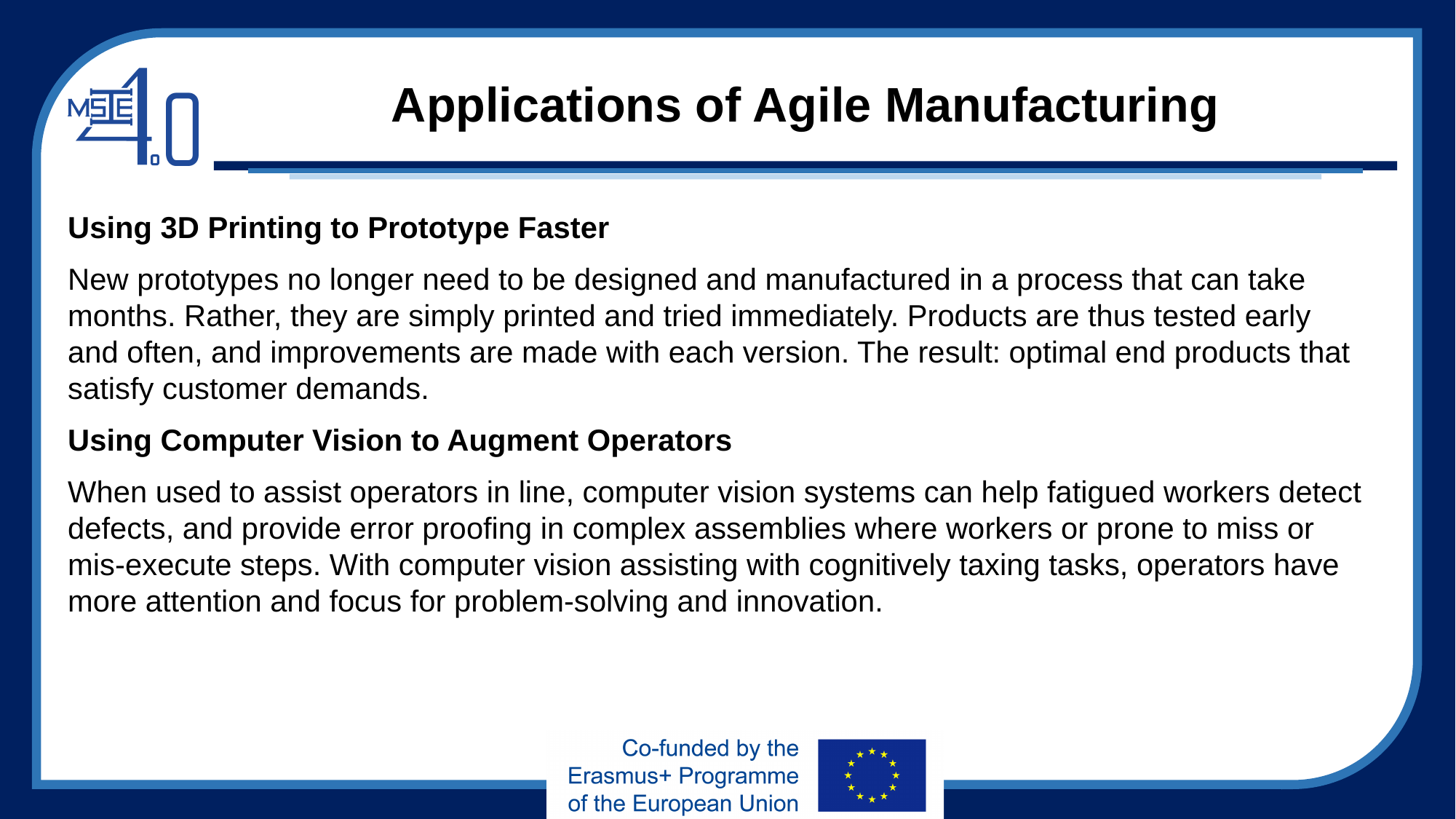

# Applications of Agile Manufacturing
Using 3D Printing to Prototype Faster
New prototypes no longer need to be designed and manufactured in a process that can take months. Rather, they are simply printed and tried immediately. Products are thus tested early and often, and improvements are made with each version. The result: optimal end products that satisfy customer demands.
Using Computer Vision to Augment Operators
When used to assist operators in line, computer vision systems can help fatigued workers detect defects, and provide error proofing in complex assemblies where workers or prone to miss or mis-execute steps. With computer vision assisting with cognitively taxing tasks, operators have more attention and focus for problem-solving and innovation.